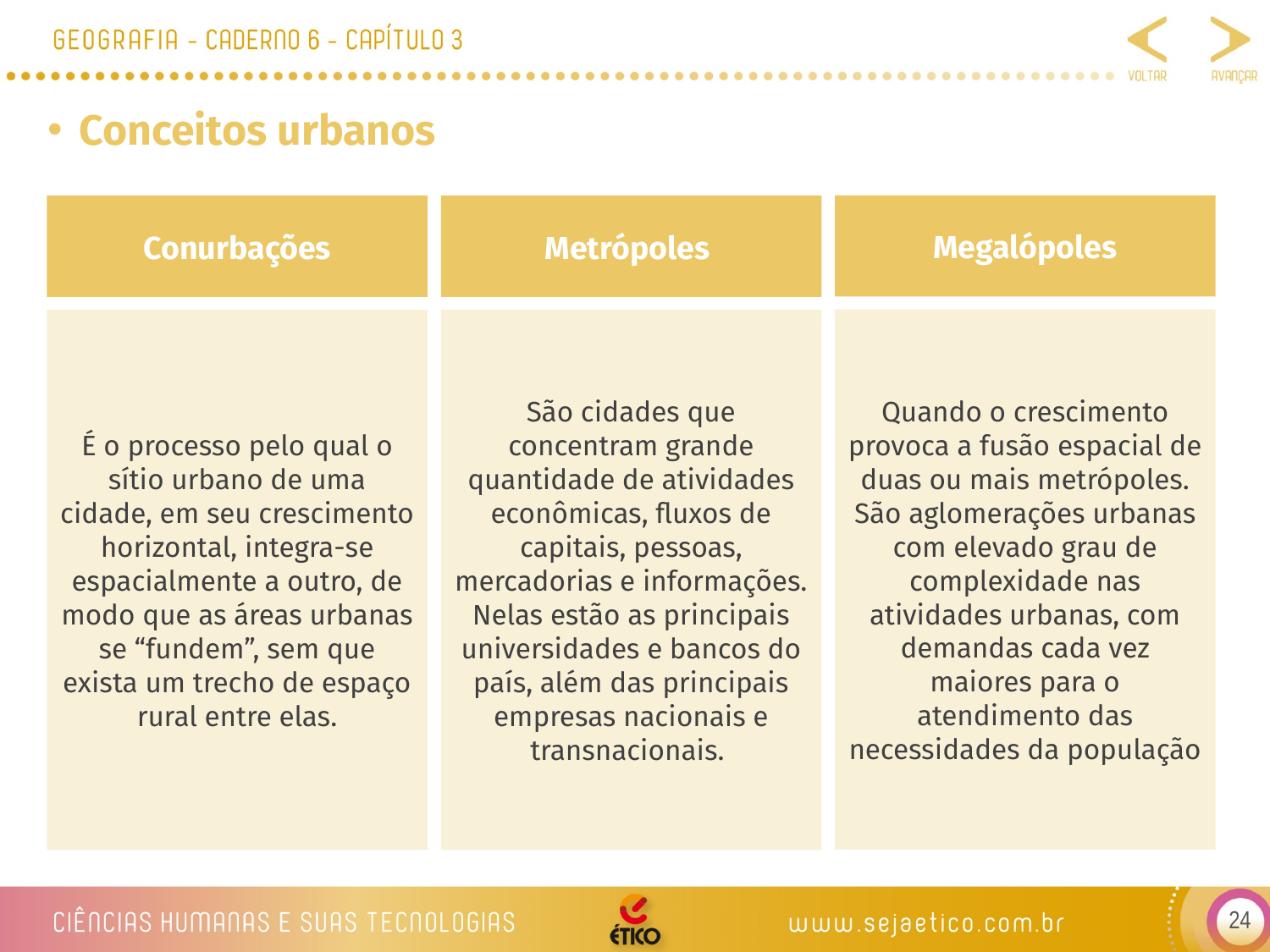

Conceitos urbanos
Megalópoles
Conurbações
Metrópoles
Quando o crescimento provoca a fusão espacial de duas ou mais metrópoles. São aglomerações urbanas com elevado grau de complexidade nas atividades urbanas, com demandas cada vez maiores para o atendimento das necessidades da população
É o processo pelo qual o sítio urbano de uma cidade, em seu crescimento horizontal, integra-se espacialmente a outro, de modo que as áreas urbanas se “fundem”, sem que exista um trecho de espaço rural entre elas.
São cidades que concentram grande quantidade de atividades econômicas, fluxos de capitais, pessoas, mercadorias e informações. Nelas estão as principais universidades e bancos do país, além das principais empresas nacionais e transnacionais.